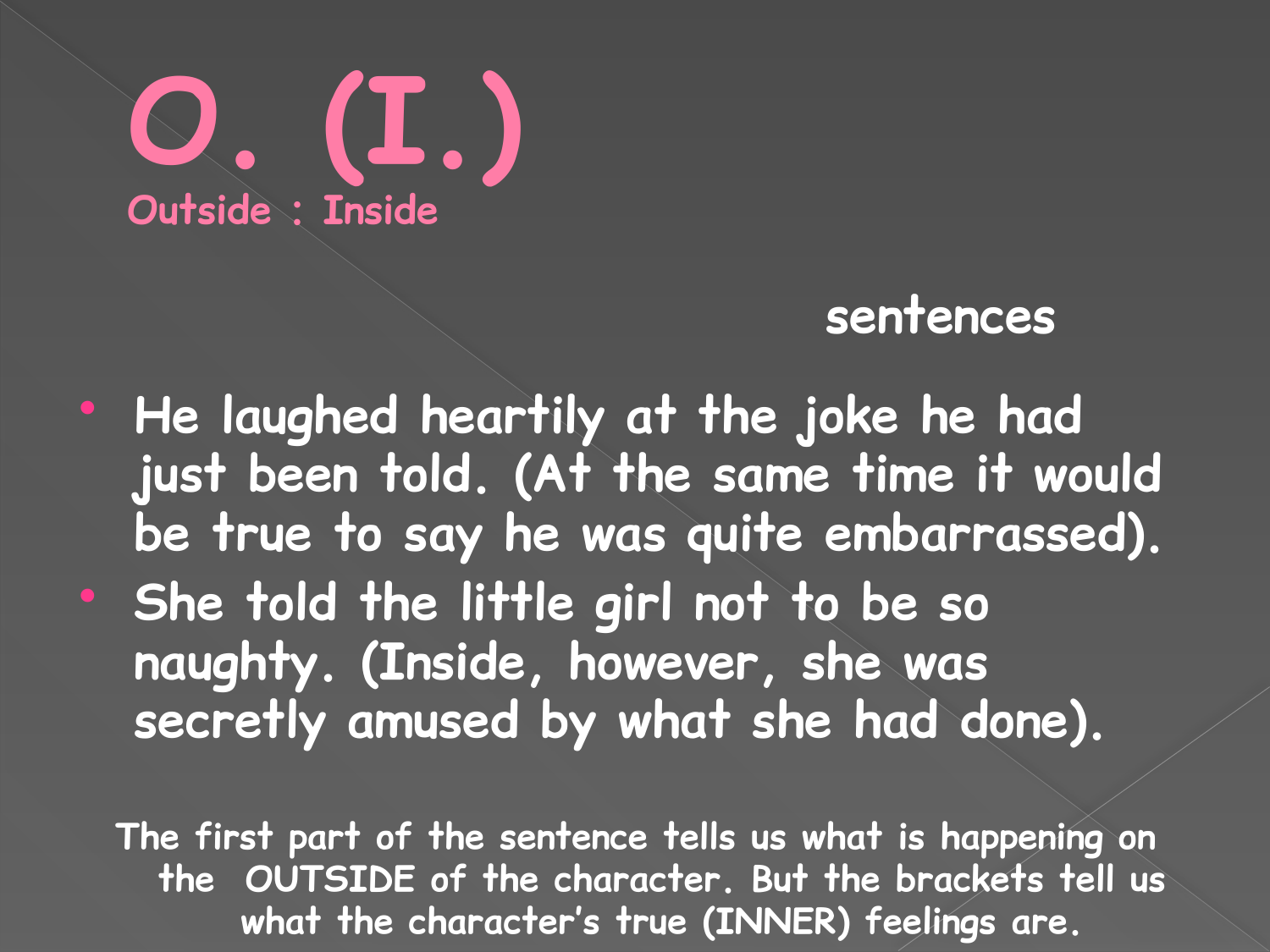

# O. (I.) Outside : Inside
sentences
He laughed heartily at the joke he had just been told. (At the same time it would be true to say he was quite embarrassed).
She told the little girl not to be so naughty. (Inside, however, she was secretly amused by what she had done).

The first part of the sentence tells us what is happening on the  OUTSIDE of the character. But the brackets tell us what the character’s true (INNER) feelings are.